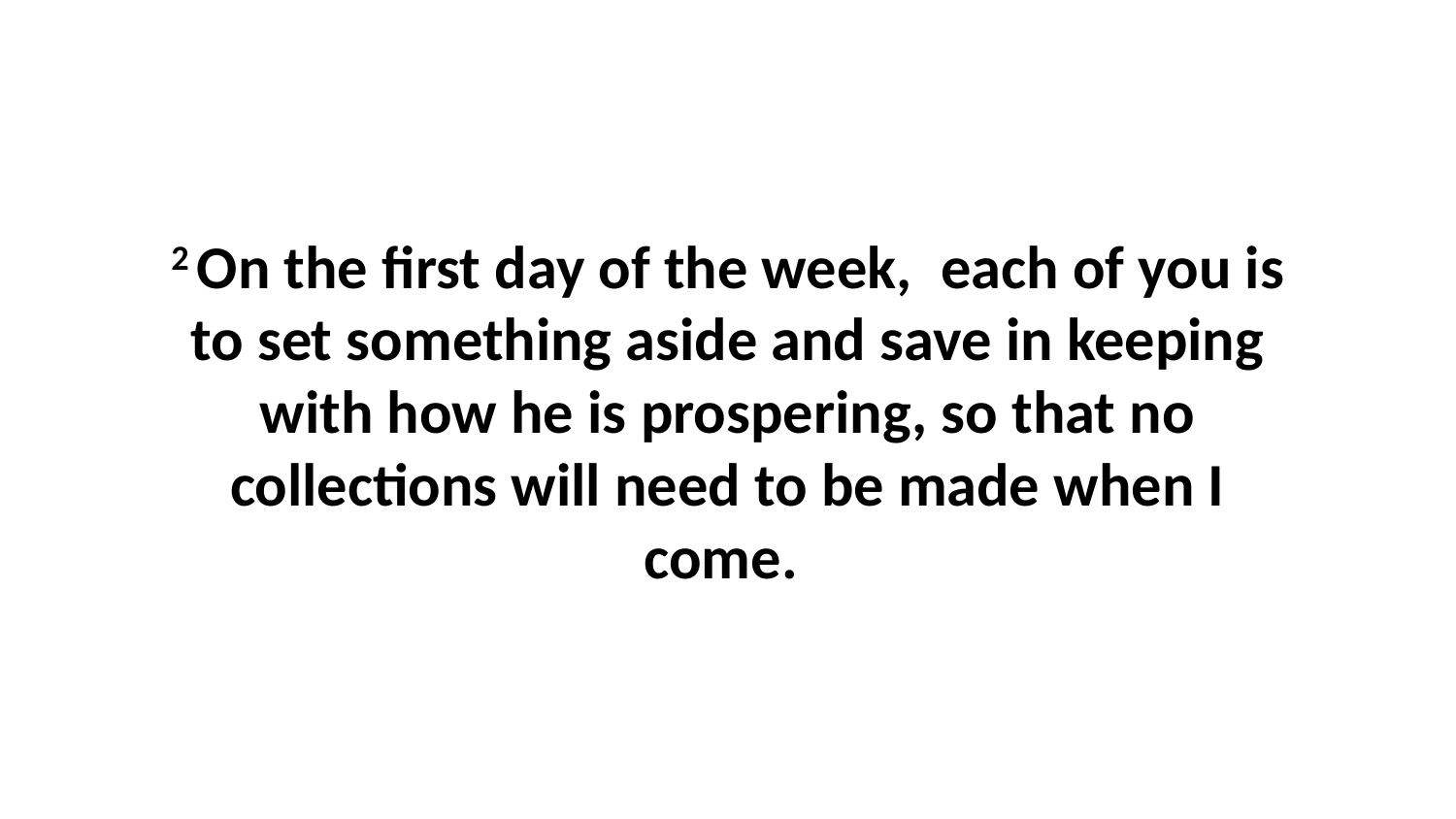

2 On the first day of the week,  each of you is to set something aside and save in keeping with how he is prospering, so that no collections will need to be made when I come.